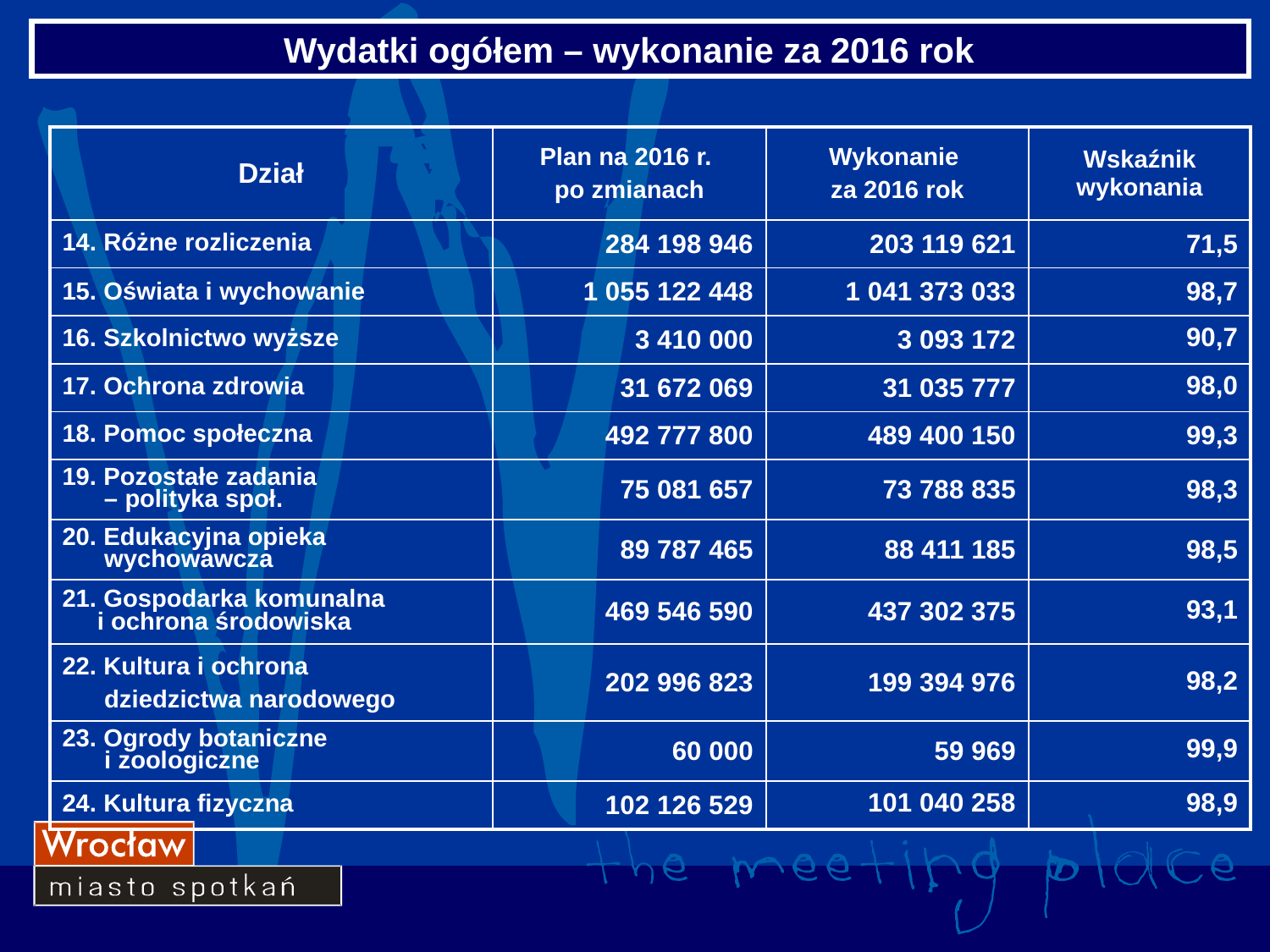

Wydatki ogółem – wykonanie za 2016 rok
| Dział | Plan na 2016 r. po zmianach | Wykonanie za 2016 rok | Wskaźnik wykonania |
| --- | --- | --- | --- |
| 14. Różne rozliczenia | 284 198 946 | 203 119 621 | 71,5 |
| 15. Oświata i wychowanie | 1 055 122 448 | 1 041 373 033 | 98,7 |
| 16. Szkolnictwo wyższe | 3 410 000 | 3 093 172 | 90,7 |
| 17. Ochrona zdrowia | 31 672 069 | 31 035 777 | 98,0 |
| 18. Pomoc społeczna | 492 777 800 | 489 400 150 | 99,3 |
| 19. Pozostałe zadania – polityka społ. | 75 081 657 | 73 788 835 | 98,3 |
| 20. Edukacyjna opieka wychowawcza | 89 787 465 | 88 411 185 | 98,5 |
| 21. Gospodarka komunalna i ochrona środowiska | 469 546 590 | 437 302 375 | 93,1 |
| 22. Kultura i ochrona dziedzictwa narodowego | 202 996 823 | 199 394 976 | 98,2 |
| 23. Ogrody botaniczne i zoologiczne | 60 000 | 59 969 | 99,9 |
| 24. Kultura fizyczna | 102 126 529 | 101 040 258 | 98,9 |

10